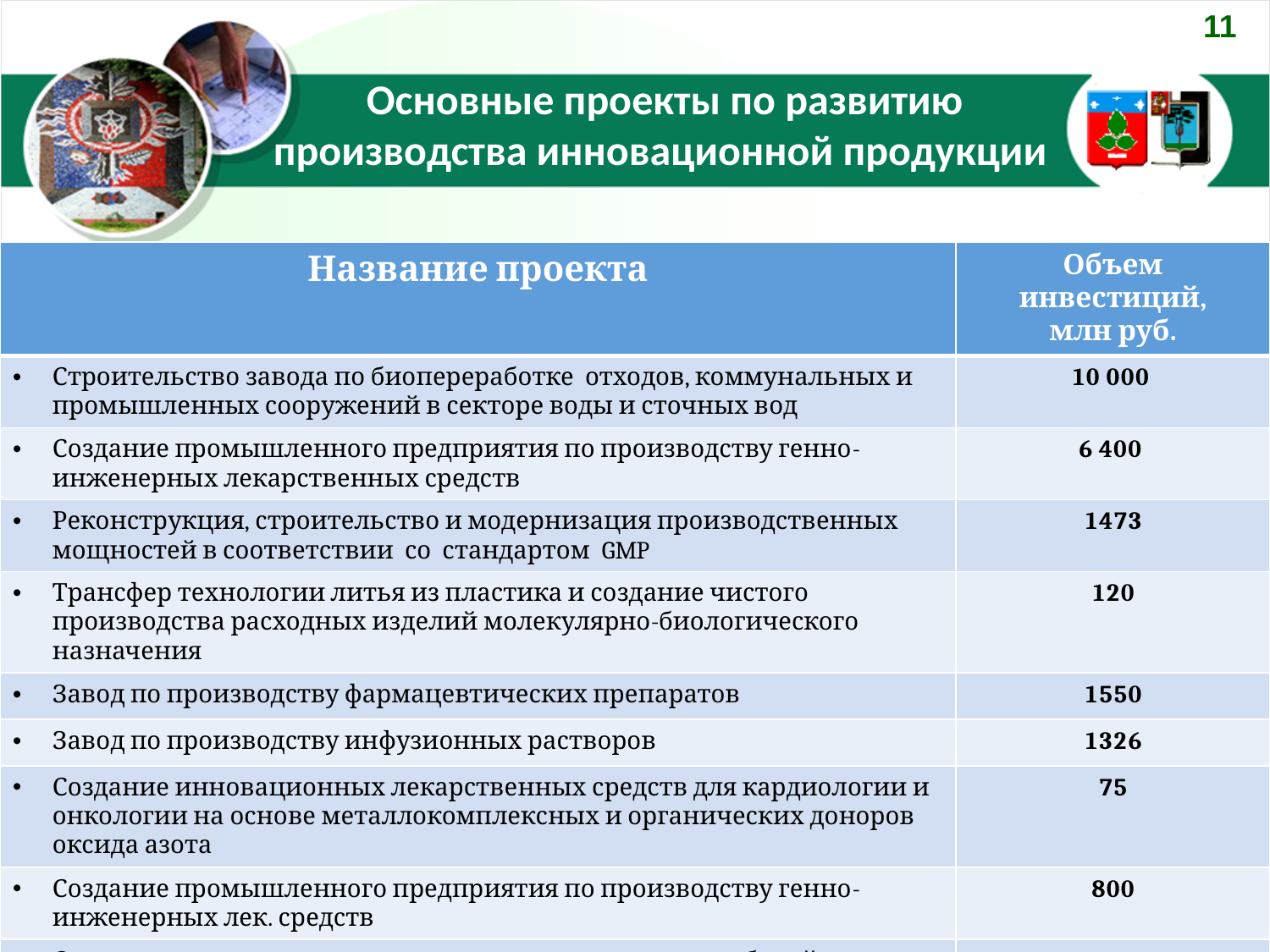

11
Основные проекты по развитию
производства инновационной продукции

| Название проекта | Объем инвестиций, млн руб. |
| --- | --- |
| Строительство завода по биопереработке отходов, коммунальных и промышленных сооружений в секторе воды и сточных вод | 10 000 |
| Создание промышленного предприятия по производству генно-инженерных лекарственных средств | 6 400 |
| Реконструкция, строительство и модернизация производственных мощностей в соответствии со стандартом GMP | 1473 |
| Трансфер технологии литья из пластика и создание чистого производства расходных изделий молекулярно-биологического назначения | 120 |
| Завод по производству фармацевтических препаратов | 1550 |
| Завод по производству инфузионных растворов | 1326 |
| Создание инновационных лекарственных средств для кардиологии и онкологии на основе металлокомплексных и органических доноров оксида азота | 75 |
| Создание промышленного предприятия по производству генно-инженерных лек. средств | 800 |
| Создание научно-производственного комплекса по глубокой переработке природного органического сырья | 473 |